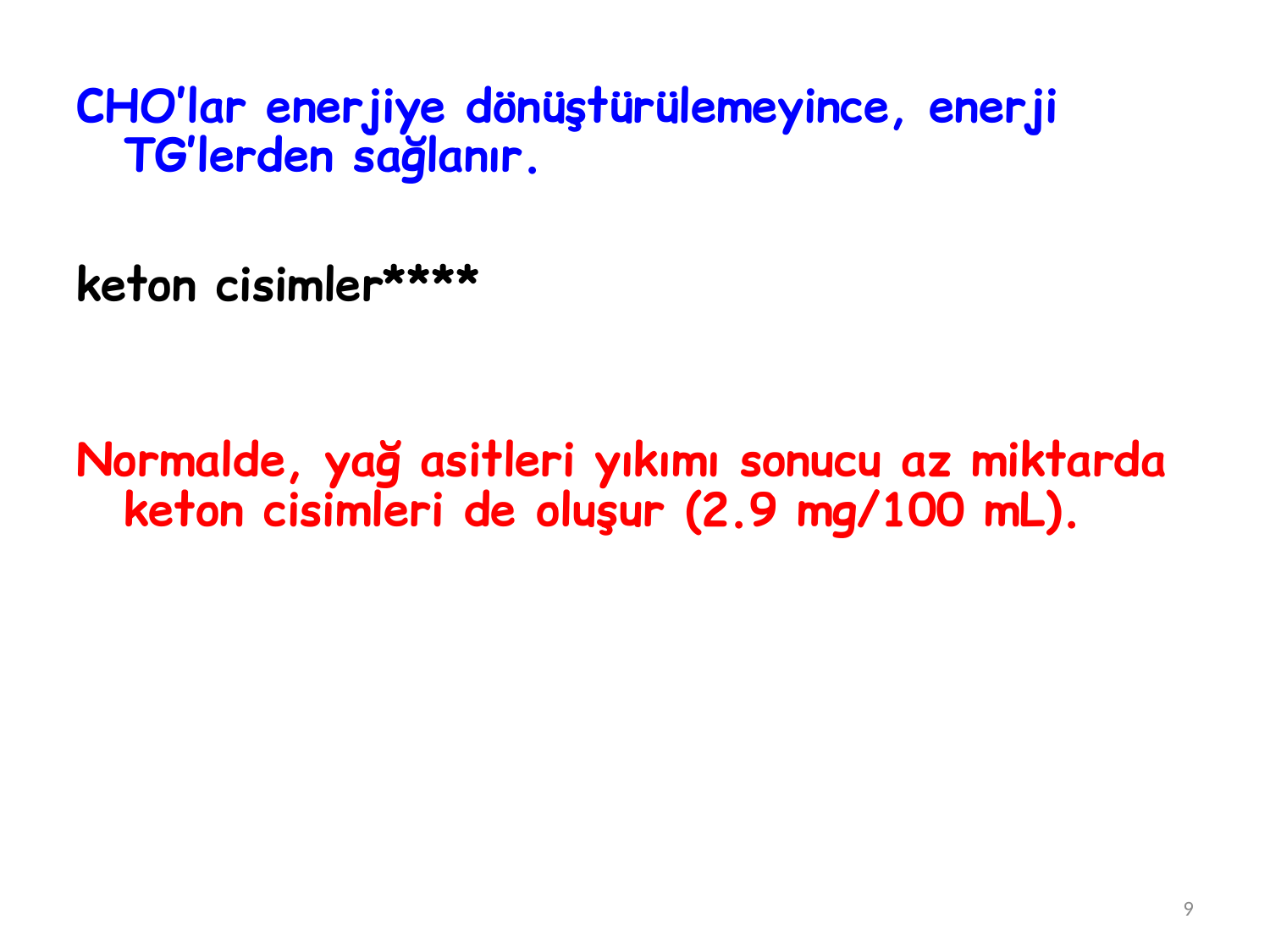

CHO’lar enerjiye dönüştürülemeyince, enerji  TG’lerden sağlanır.

keton cisimler****

Normalde, yağ asitleri yıkımı sonucu az miktarda keton cisimleri de oluşur (2.9 mg/100 mL).

9